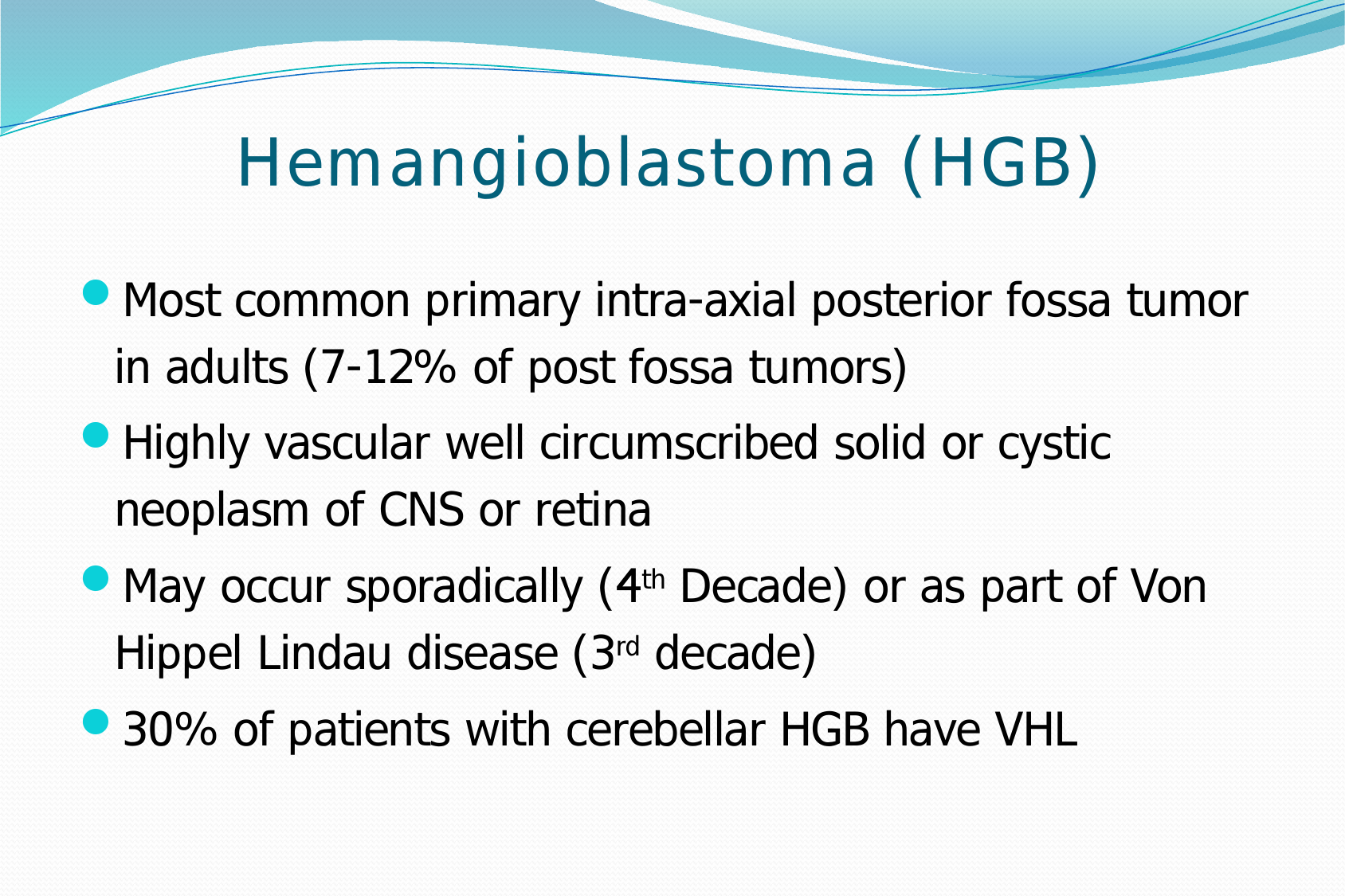

# Hemangioblastoma (HGB)
Most common primary intra-axial posterior fossa tumor in adults (7-12% of post fossa tumors)
Highly vascular well circumscribed solid or cystic neoplasm of CNS or retina
May occur sporadically (4th Decade) or as part of Von Hippel Lindau disease (3rd decade)
30% of patients with cerebellar HGB have VHL